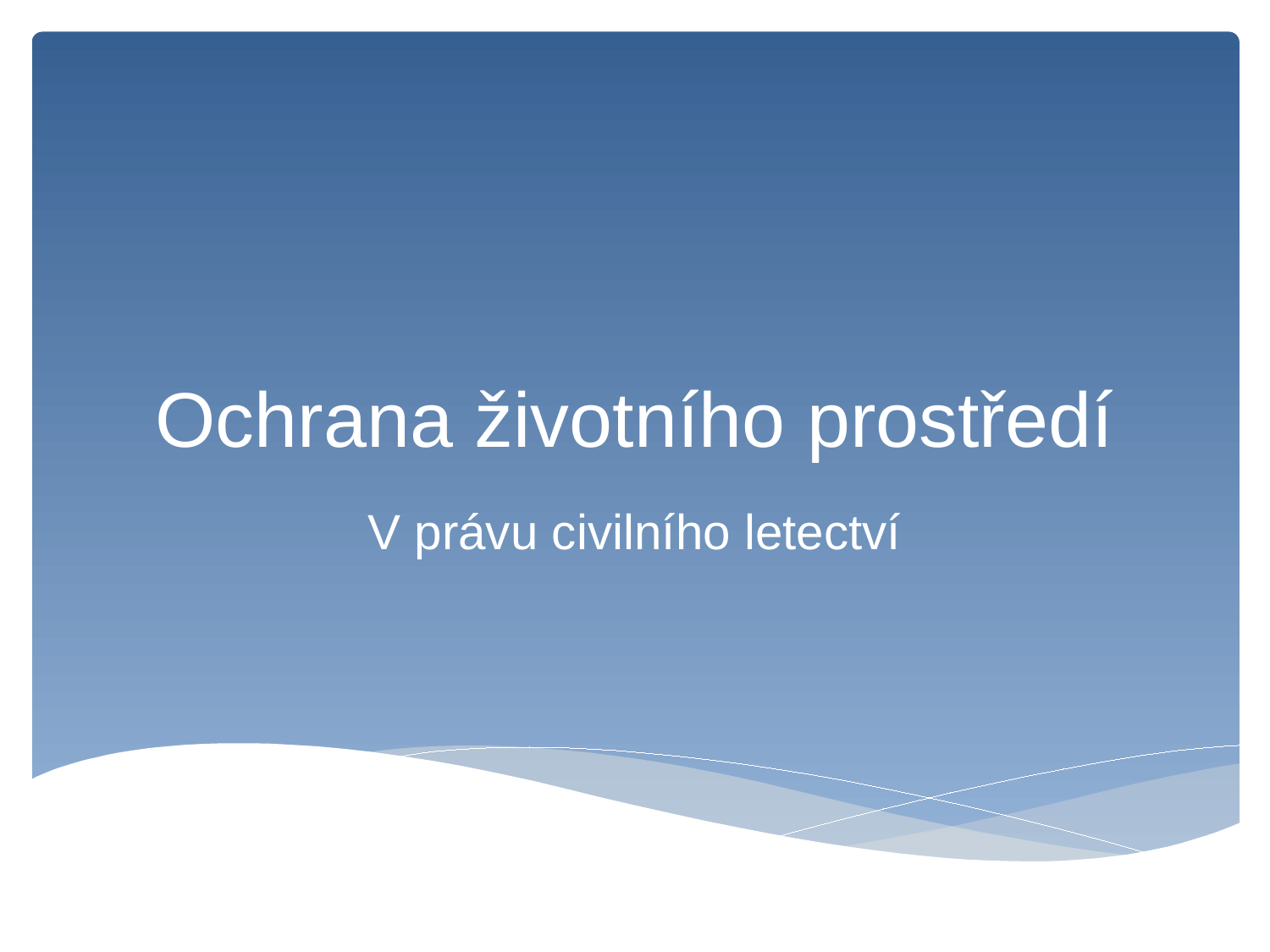

# Ochrana životního prostředí
V právu civilního letectví